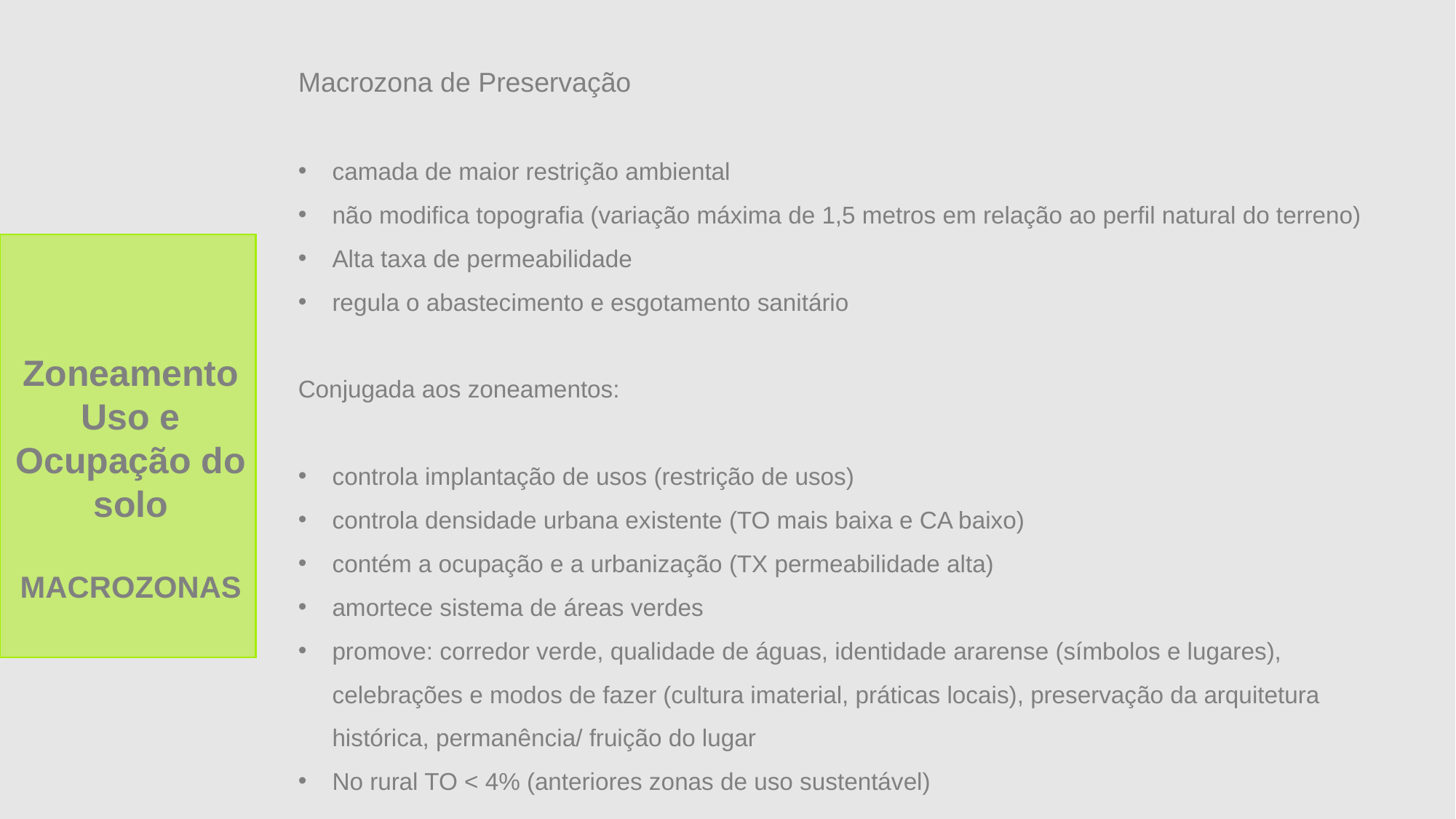

Macrozona de Preservação

camada de maior restrição ambiental
não modifica topografia (variação máxima de 1,5 metros em relação ao perfil natural do terreno)
Alta taxa de permeabilidade
regula o abastecimento e esgotamento sanitário

Conjugada aos zoneamentos:

controla implantação de usos (restrição de usos)
controla densidade urbana existente (TO mais baixa e CA baixo)
contém a ocupação e a urbanização (TX permeabilidade alta)
amortece sistema de áreas verdes
promove: corredor verde, qualidade de águas, identidade ararense (símbolos e lugares), celebrações e modos de fazer (cultura imaterial, práticas locais), preservação da arquitetura histórica, permanência/ fruição do lugar
No rural TO < 4% (anteriores zonas de uso sustentável)

Zoneamento
Uso e
Ocupação do solo

MACROZONAS